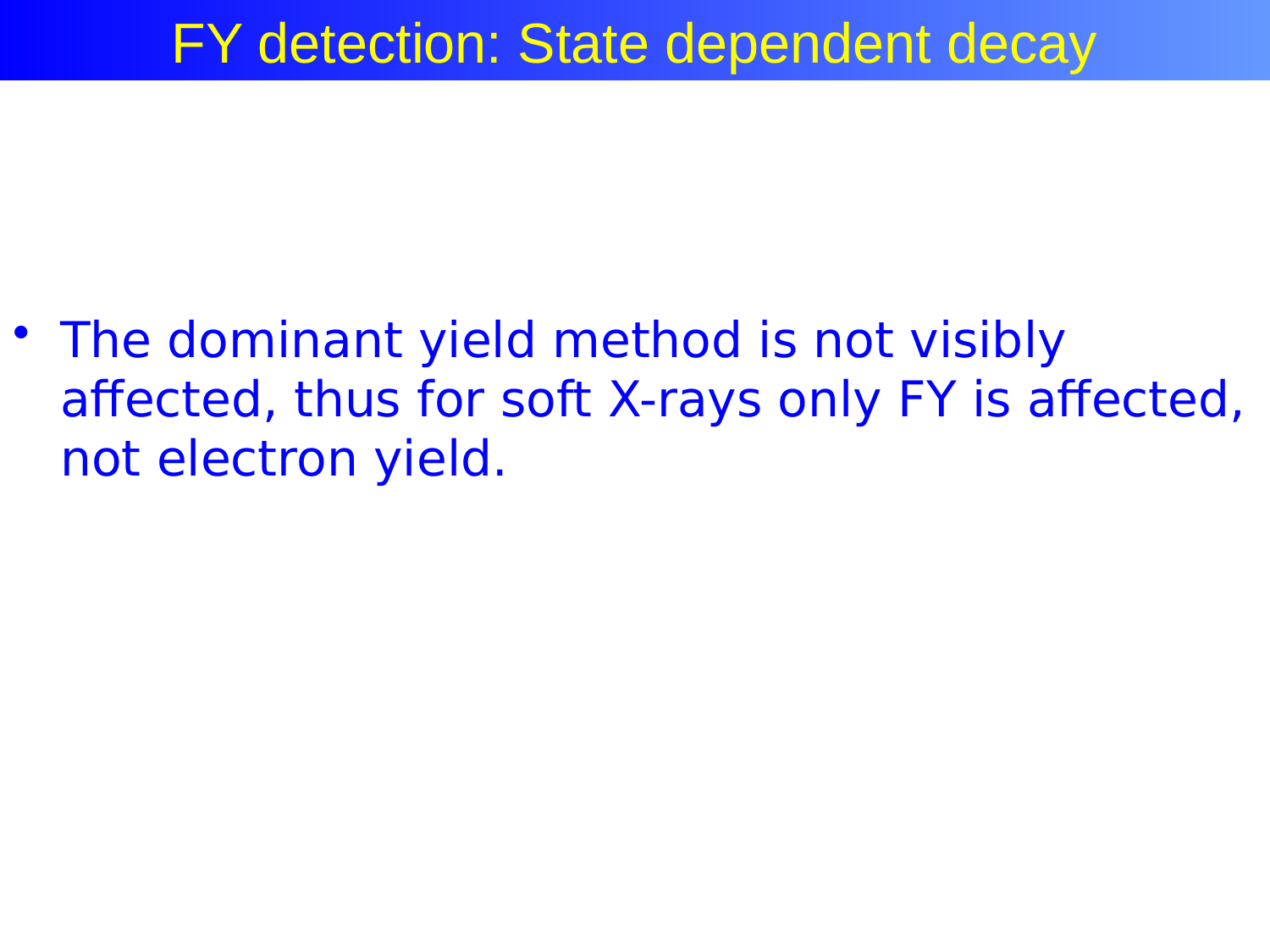

FY detection: State dependent decay

The dominant yield method is not visibly affected, thus for soft X-rays only FY is affected, not electron yield.